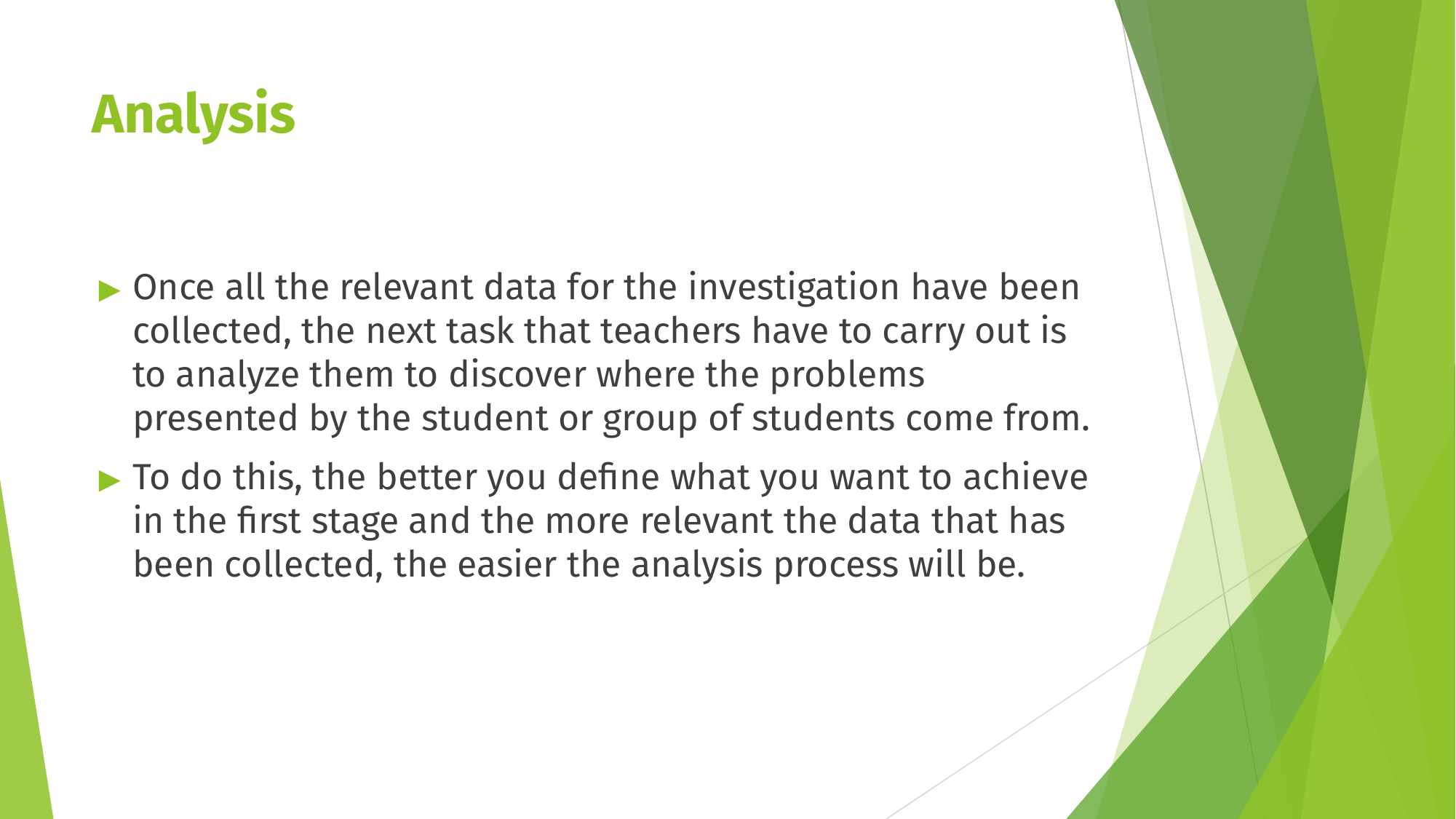

# Analysis
Once all the relevant data for the investigation have been collected, the next task that teachers have to carry out is to analyze them to discover where the problems presented by the student or group of students come from.
To do this, the better you define what you want to achieve in the first stage and the more relevant the data that has been collected, the easier the analysis process will be.